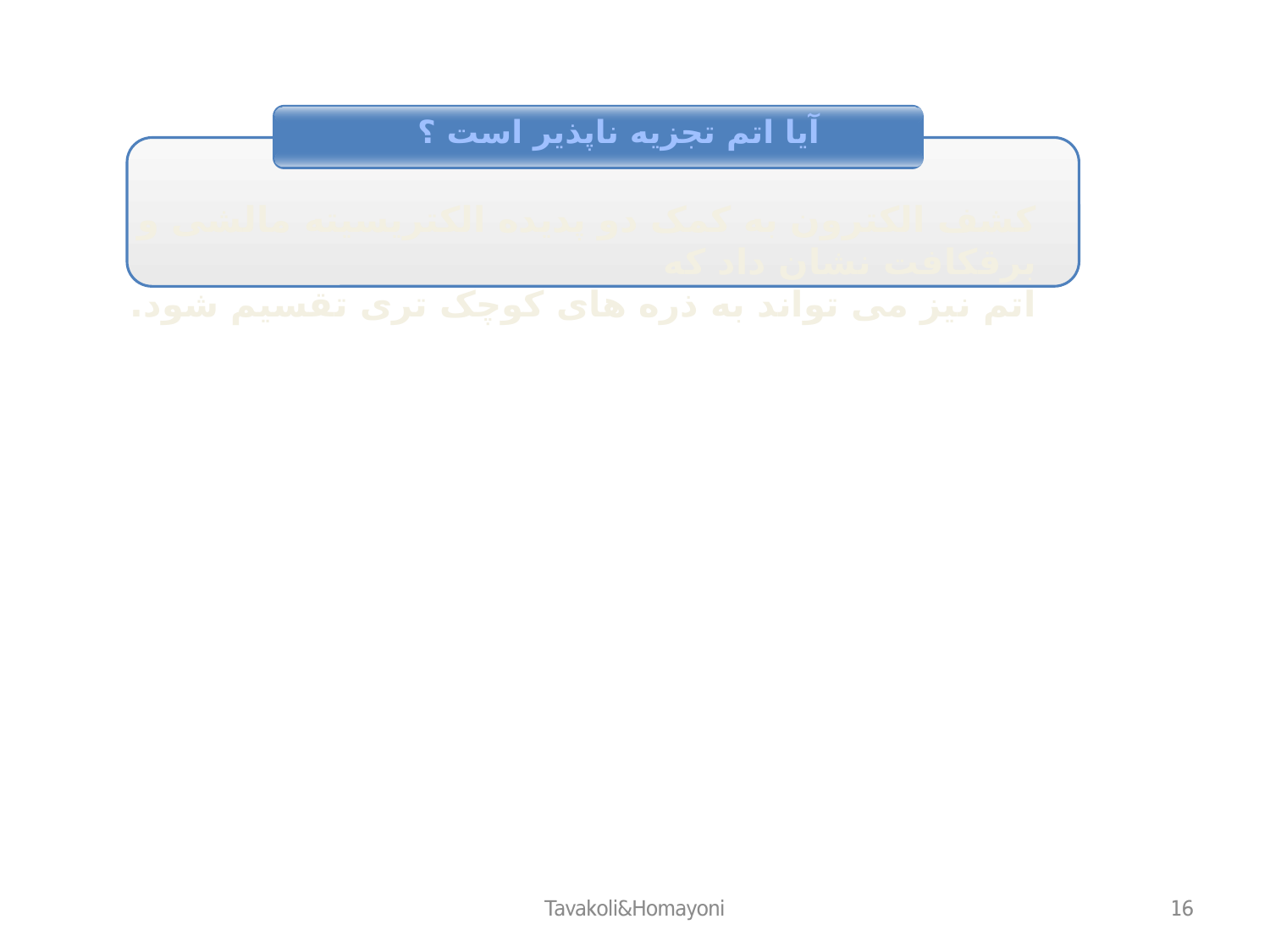

آیا اتم تجزیه ناپذیر است ؟

کشف الکترون به کمک دو پدیده الکتریسیته مالشی و برقکافت نشان داد که
اتم نیز می تواند به ذره های کوچک تری تقسیم شود.
Tavakoli&Homayoni
16